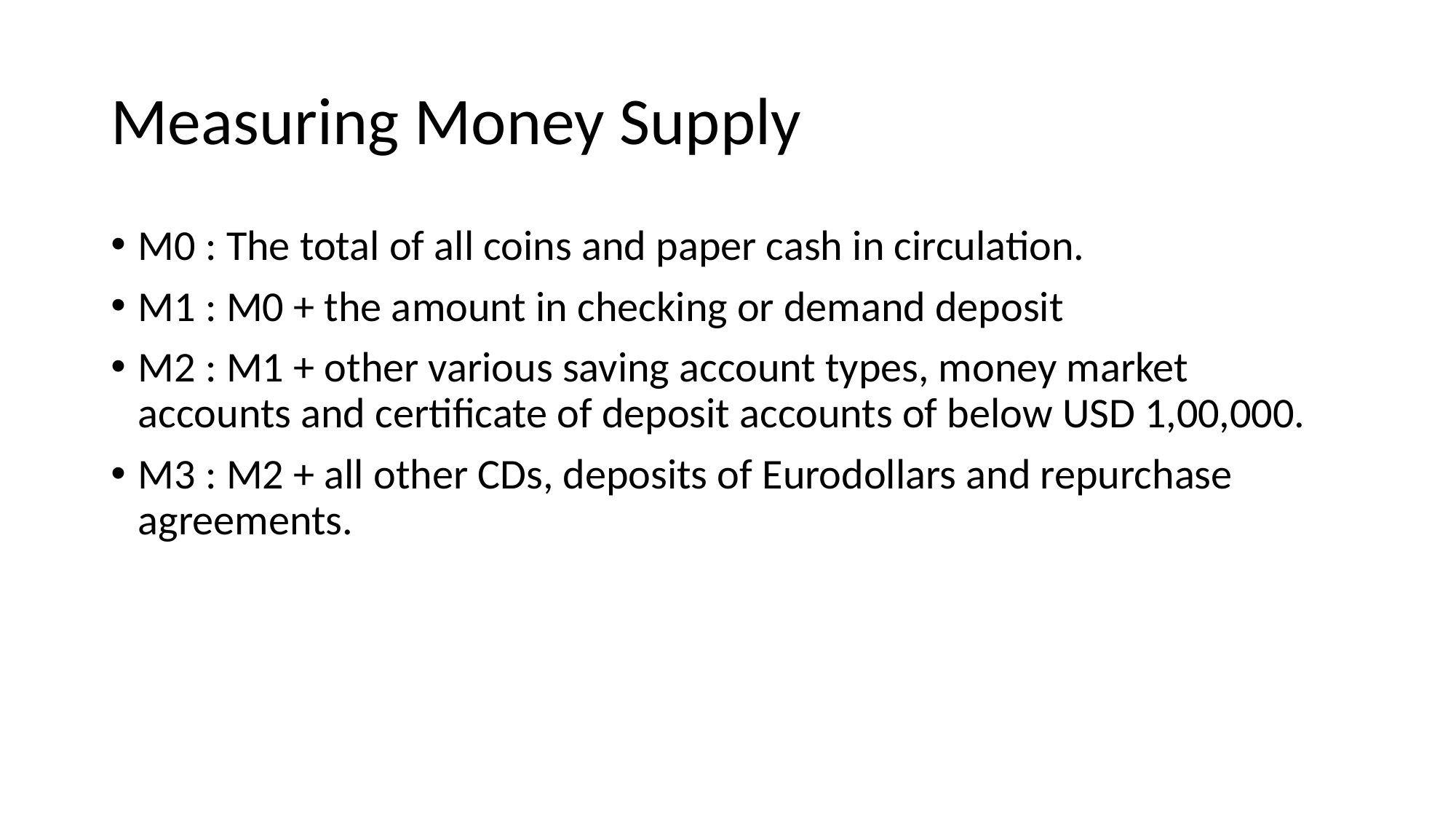

# Measuring Money Supply
M0 : The total of all coins and paper cash in circulation.
M1 : M0 + the amount in checking or demand deposit
M2 : M1 + other various saving account types, money market accounts and certificate of deposit accounts of below USD 1,00,000.
M3 : M2 + all other CDs, deposits of Eurodollars and repurchase agreements.